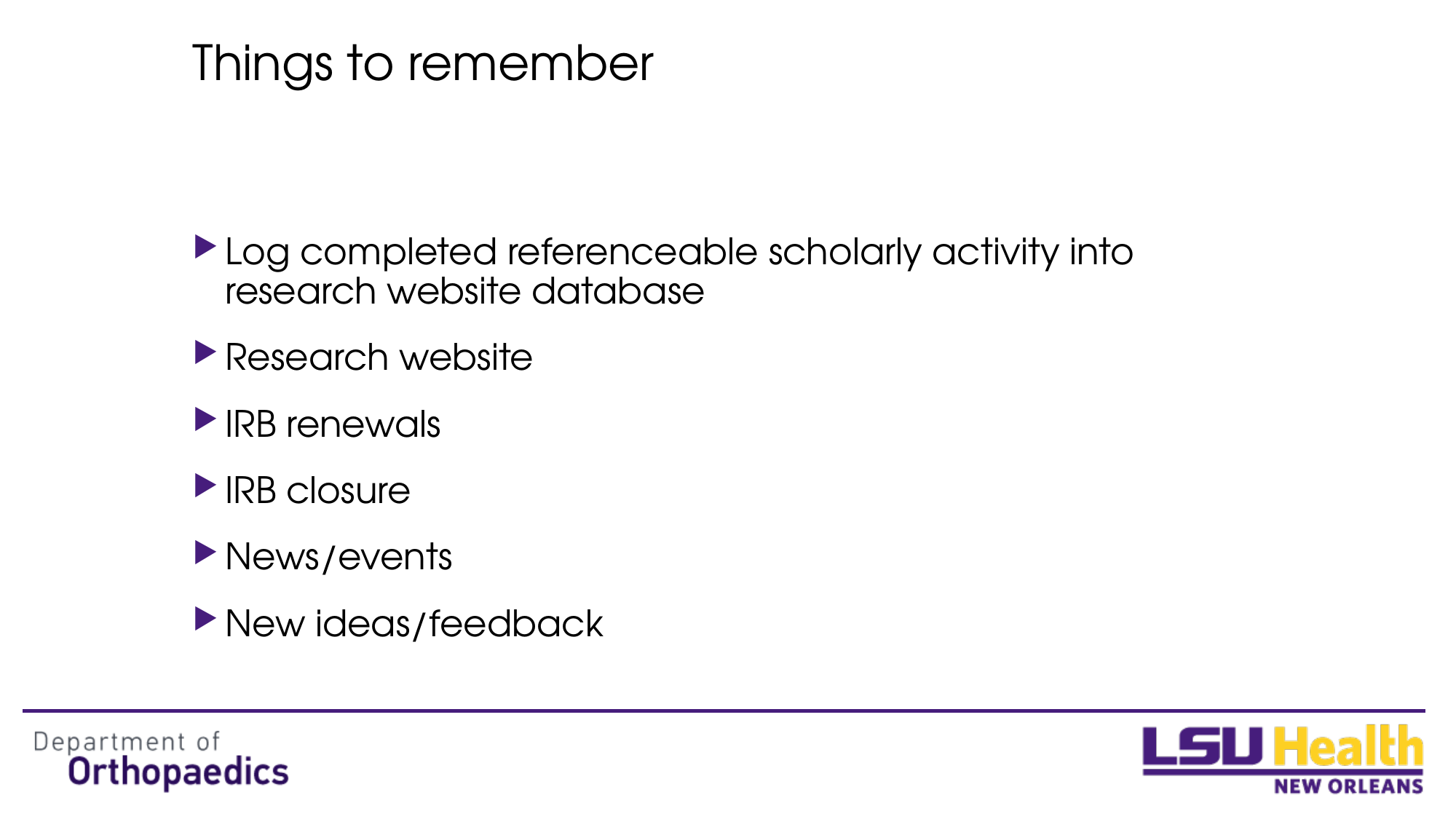

# Things to remember
Log completed referenceable scholarly activity into research website database
Research website
IRB renewals
IRB closure
News/events
New ideas/feedback